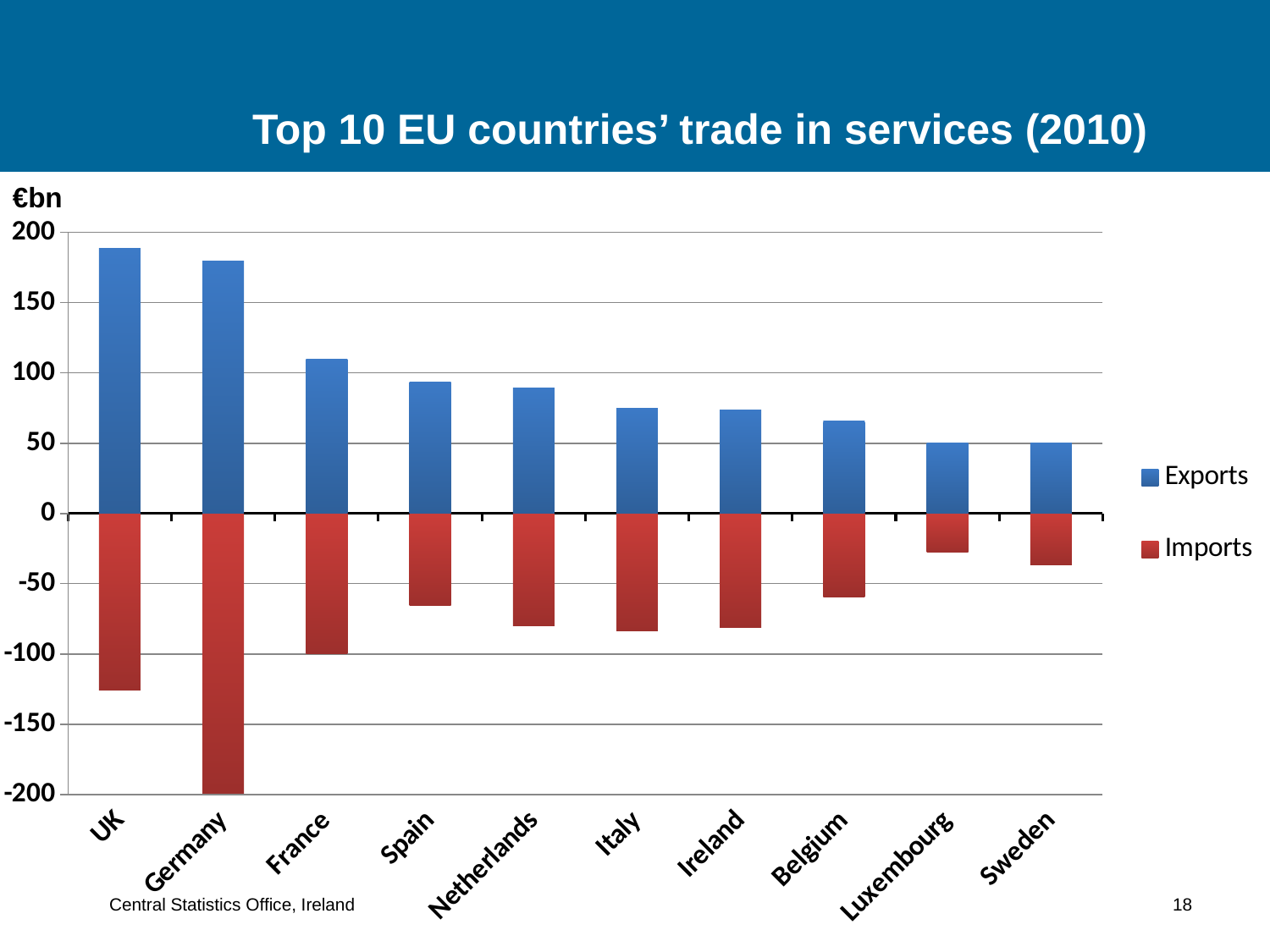

# Top 10 EU countries’ trade in services (2010)
€bn

### Chart

| Category | Imports | Exports |
|---|---|---|
| UK | -125.78686 | 188.64007299999992 |
| Germany | -199.041 | 179.37900000000002 |
| France | -99.849 | 109.85199999999999 |
| Spain | -65.716 | 93.513 |
| Netherlands | -80.21898900000002 | 89.09884699999998 |
| Italy | -83.64796000000003 | 74.62339999999992 |
| Ireland | -80.931 | 73.837 |
| Belgium | -59.31699999999999 | 65.733 |
| Luxembourg | -27.6674 | 50.350699999999996 |
| Sweden | -36.53549700000001 | 50.063121 |
Central Statistics Office, Ireland                                                                                                                                                                        18